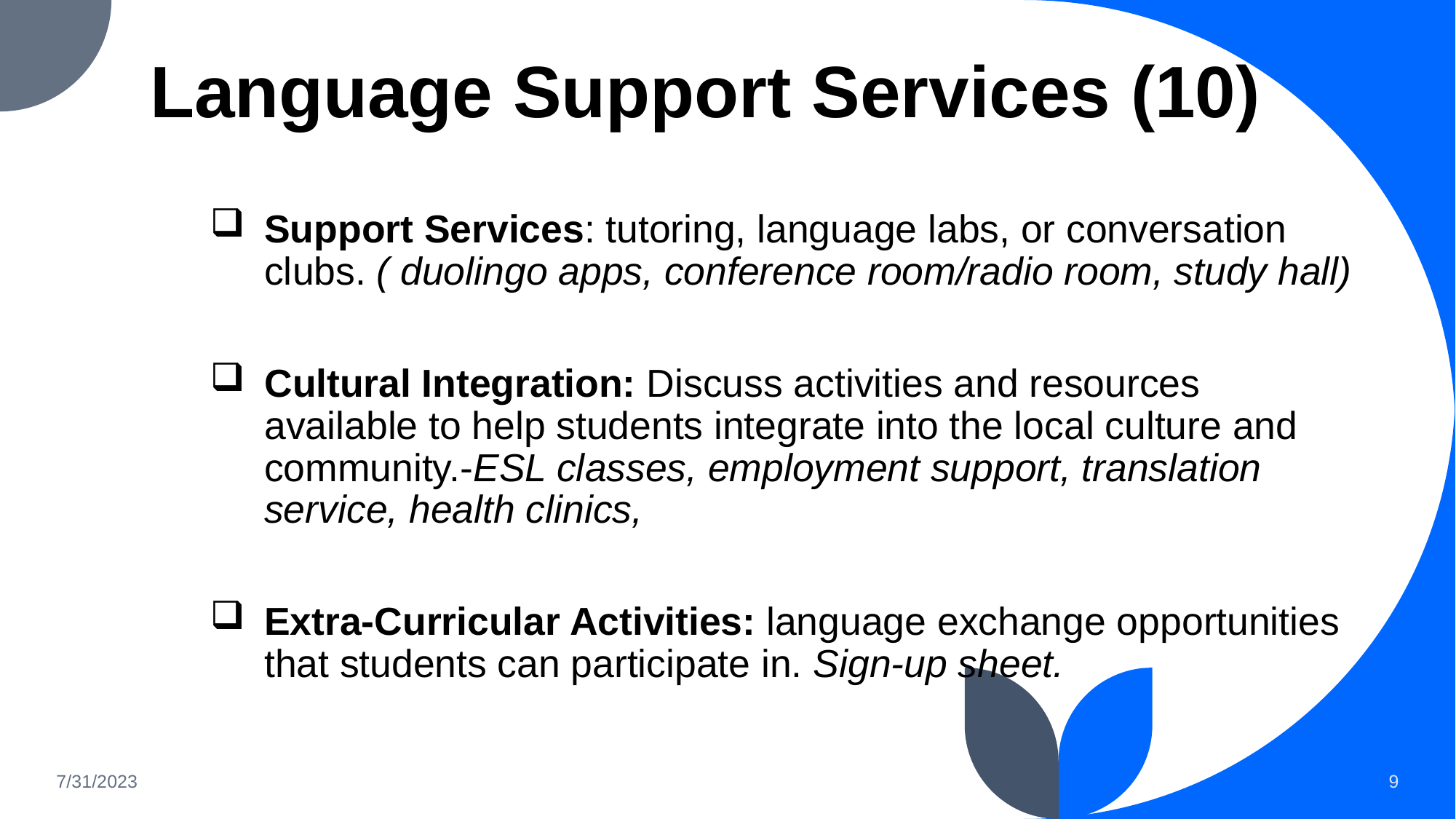

# Language Support Services (10)
Support Services: tutoring, language labs, or conversation clubs. ( duolingo apps, conference room/radio room, study hall)

Cultural Integration: Discuss activities and resources available to help students integrate into the local culture and community.-ESL classes, employment support, translation service, health clinics,

Extra-Curricular Activities: language exchange opportunities that students can participate in. Sign-up sheet.

7/31/2023
9